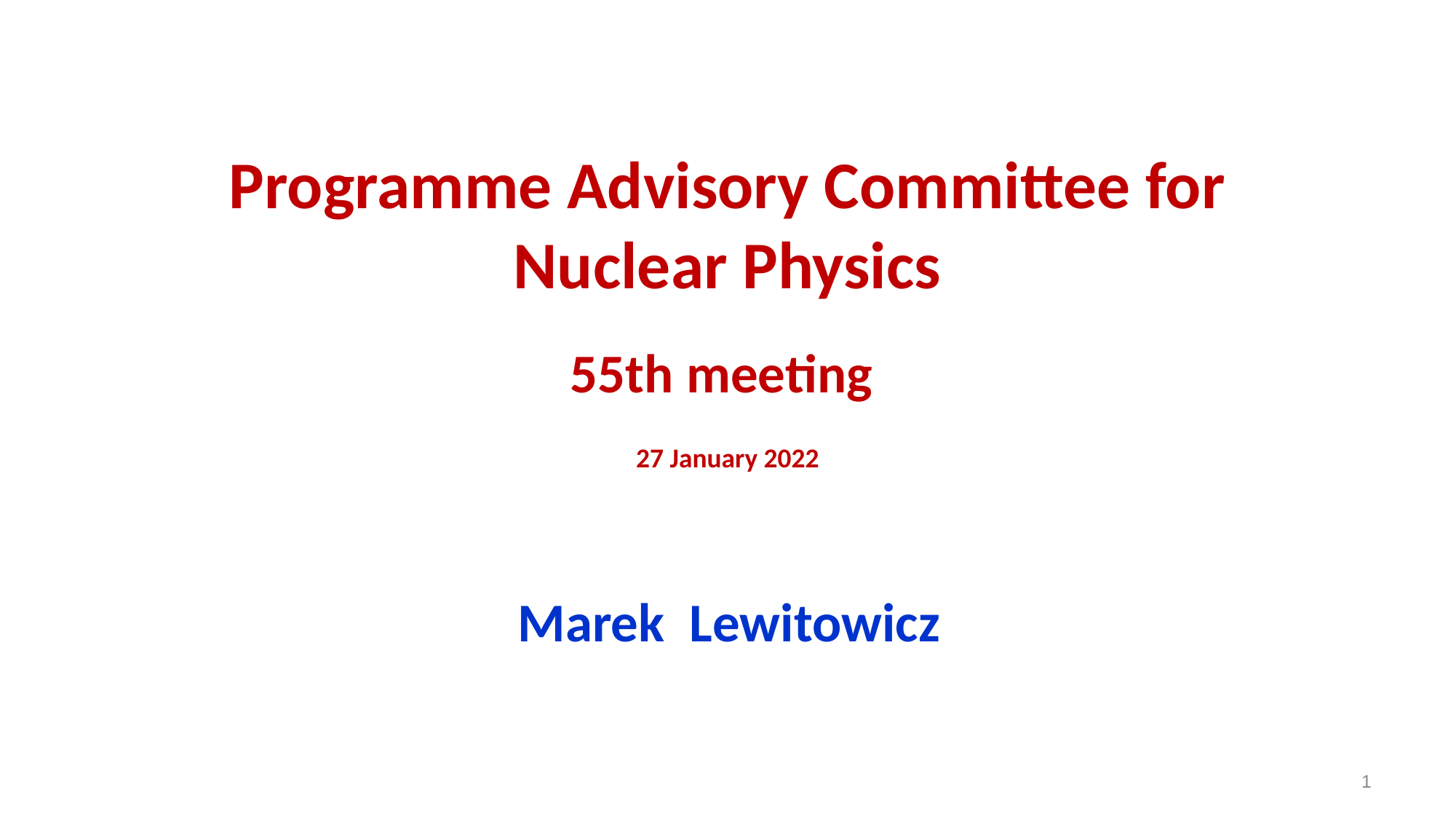

Programme Advisory Committee for Nuclear Physics

55th meeting

27 January 2022
Marek  Lewitowicz
1